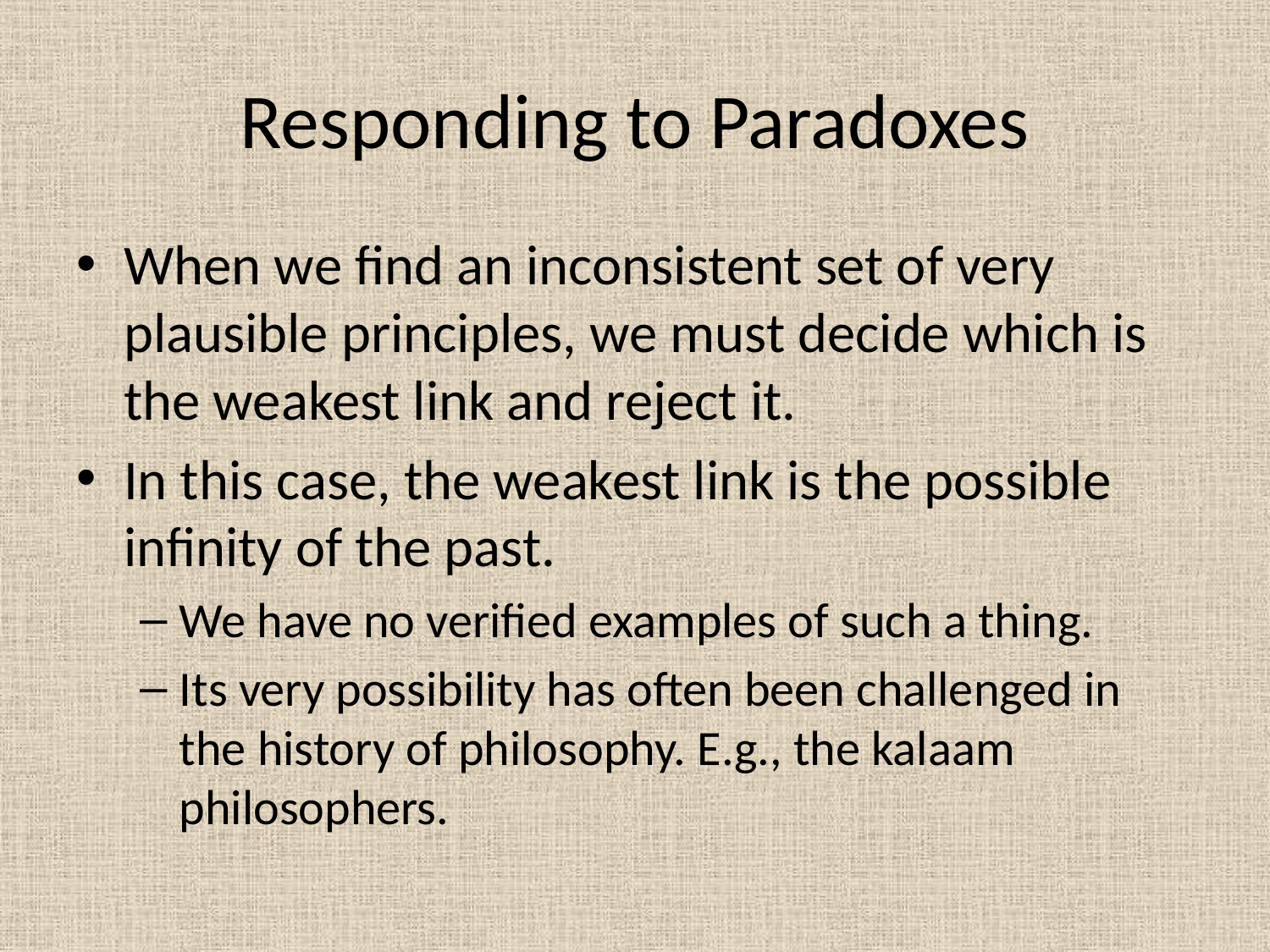

# Responding to Paradoxes
When we find an inconsistent set of very plausible principles, we must decide which is the weakest link and reject it.
In this case, the weakest link is the possible infinity of the past.
We have no verified examples of such a thing.
Its very possibility has often been challenged in the history of philosophy. E.g., the kalaam philosophers.